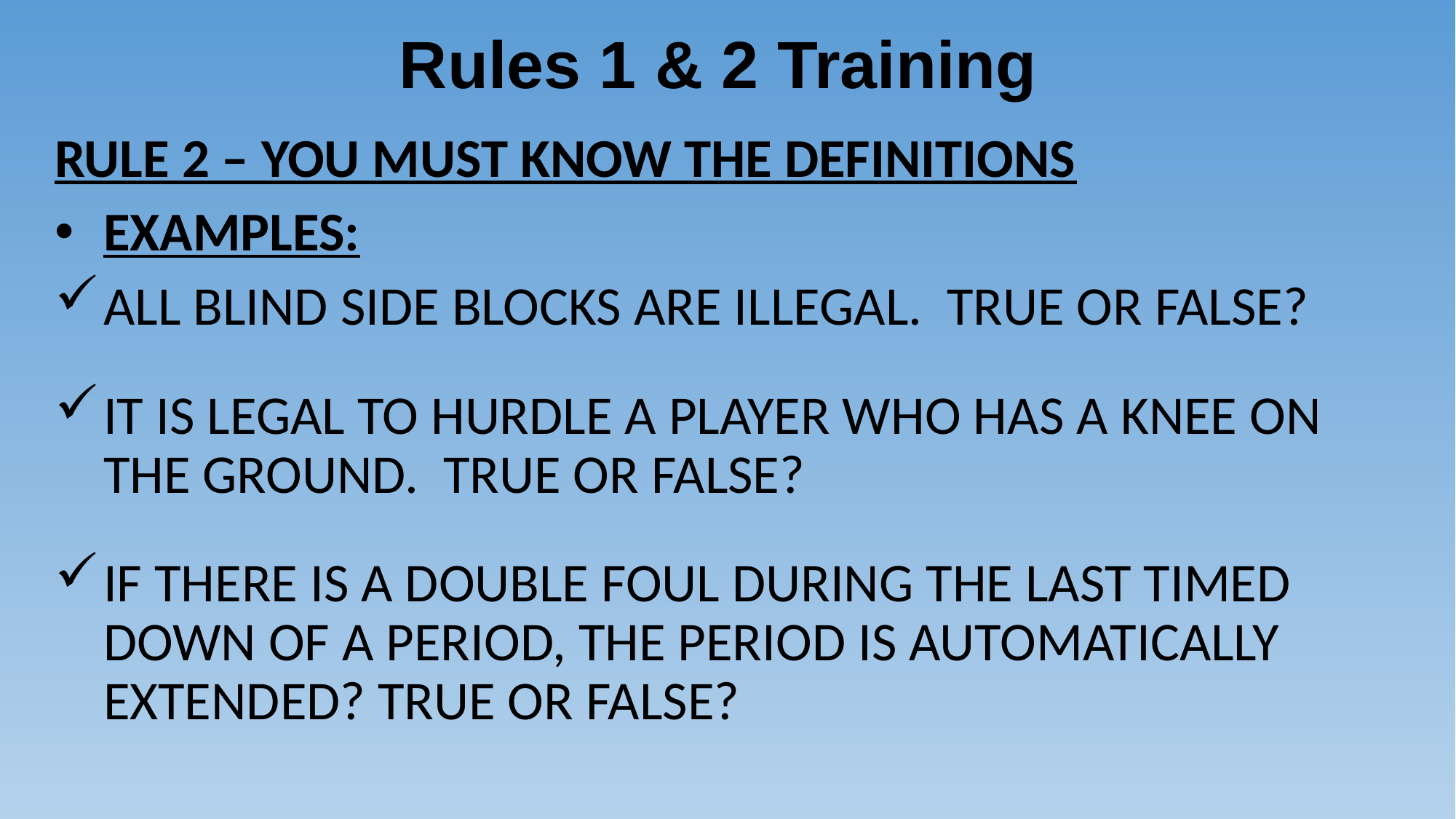

# Rules 1 & 2 Training
RULE 2 – YOU MUST KNOW THE DEFINITIONS
EXAMPLES:
ALL BLIND SIDE BLOCKS ARE ILLEGAL.  TRUE OR FALSE?

IT IS LEGAL TO HURDLE A PLAYER WHO HAS A KNEE ON THE GROUND.  TRUE OR FALSE?

IF THERE IS A DOUBLE FOUL DURING THE LAST TIMED DOWN OF A PERIOD, THE PERIOD IS AUTOMATICALLY EXTENDED? TRUE OR FALSE?